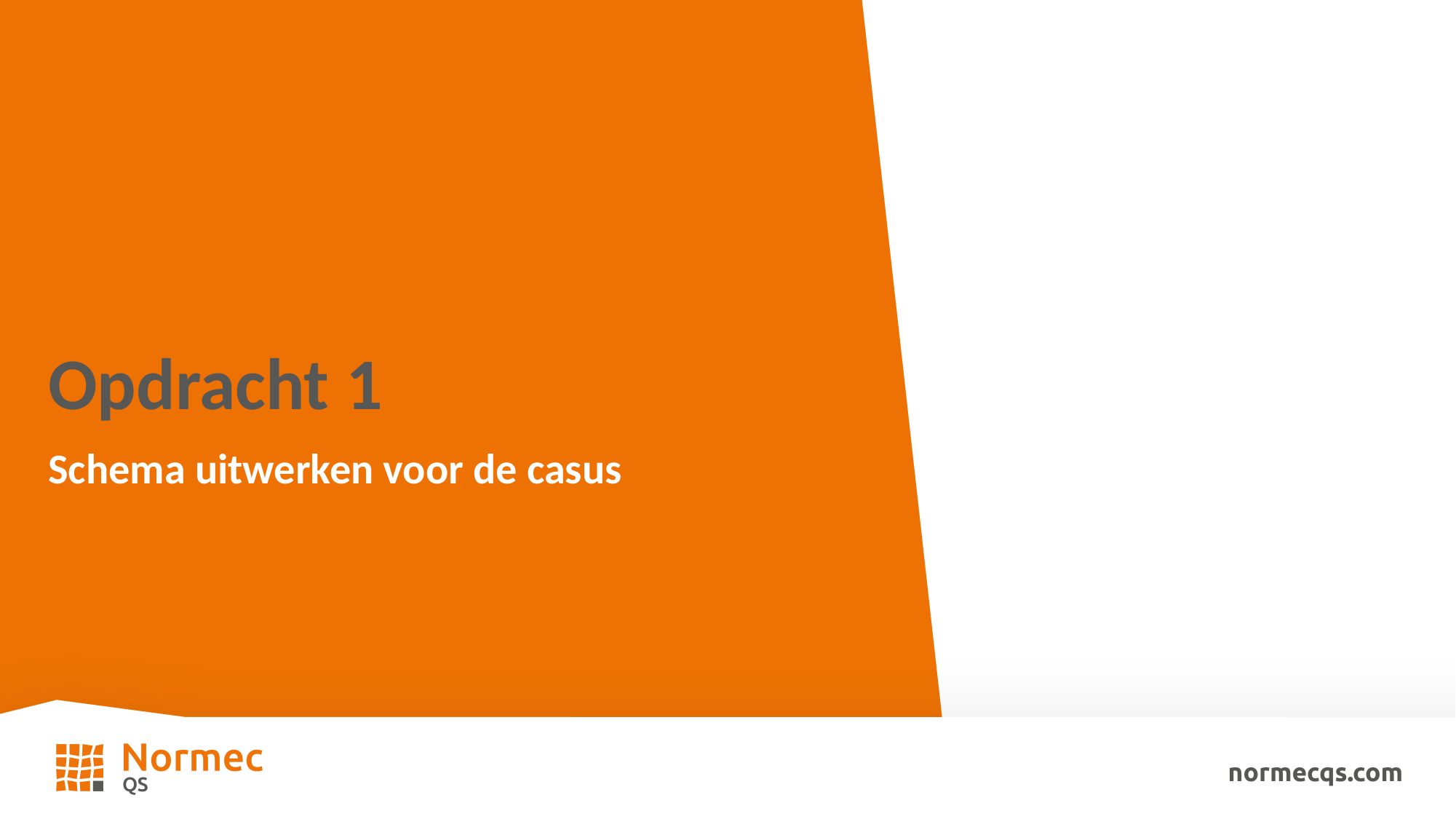

# Opdracht 1
Schema uitwerken voor de casus